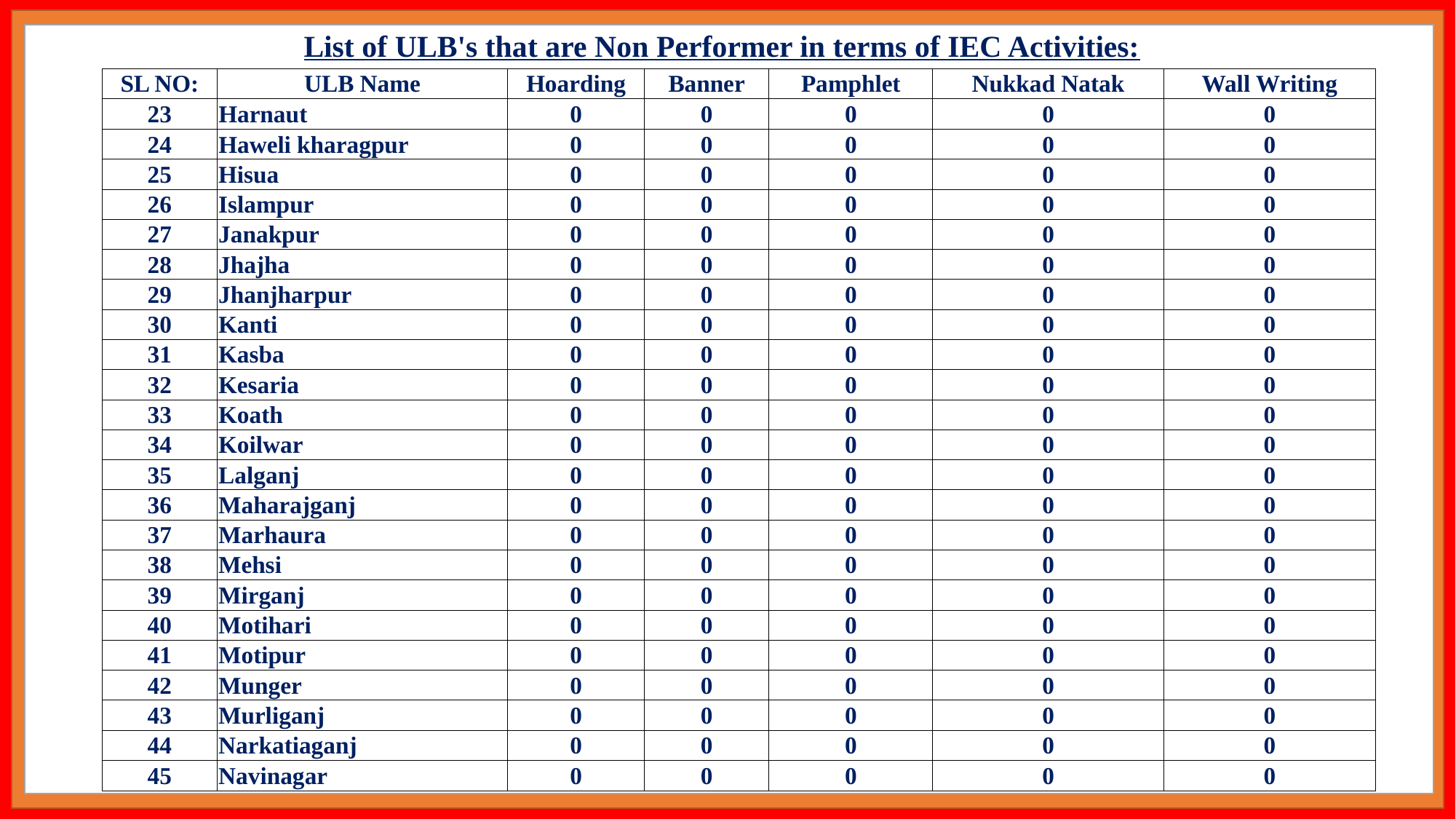

List of ULB's that are Non Performer in terms of IEC Activities:
| SL NO: | ULB Name | Hoarding | Banner | Pamphlet | Nukkad Natak | Wall Writing |
| --- | --- | --- | --- | --- | --- | --- |
| 23 | Harnaut | 0 | 0 | 0 | 0 | 0 |
| 24 | Haweli kharagpur | 0 | 0 | 0 | 0 | 0 |
| 25 | Hisua | 0 | 0 | 0 | 0 | 0 |
| 26 | Islampur | 0 | 0 | 0 | 0 | 0 |
| 27 | Janakpur | 0 | 0 | 0 | 0 | 0 |
| 28 | Jhajha | 0 | 0 | 0 | 0 | 0 |
| 29 | Jhanjharpur | 0 | 0 | 0 | 0 | 0 |
| 30 | Kanti | 0 | 0 | 0 | 0 | 0 |
| 31 | Kasba | 0 | 0 | 0 | 0 | 0 |
| 32 | Kesaria | 0 | 0 | 0 | 0 | 0 |
| 33 | Koath | 0 | 0 | 0 | 0 | 0 |
| 34 | Koilwar | 0 | 0 | 0 | 0 | 0 |
| 35 | Lalganj | 0 | 0 | 0 | 0 | 0 |
| 36 | Maharajganj | 0 | 0 | 0 | 0 | 0 |
| 37 | Marhaura | 0 | 0 | 0 | 0 | 0 |
| 38 | Mehsi | 0 | 0 | 0 | 0 | 0 |
| 39 | Mirganj | 0 | 0 | 0 | 0 | 0 |
| 40 | Motihari | 0 | 0 | 0 | 0 | 0 |
| 41 | Motipur | 0 | 0 | 0 | 0 | 0 |
| 42 | Munger | 0 | 0 | 0 | 0 | 0 |
| 43 | Murliganj | 0 | 0 | 0 | 0 | 0 |
| 44 | Narkatiaganj | 0 | 0 | 0 | 0 | 0 |
| 45 | Navinagar | 0 | 0 | 0 | 0 | 0 |